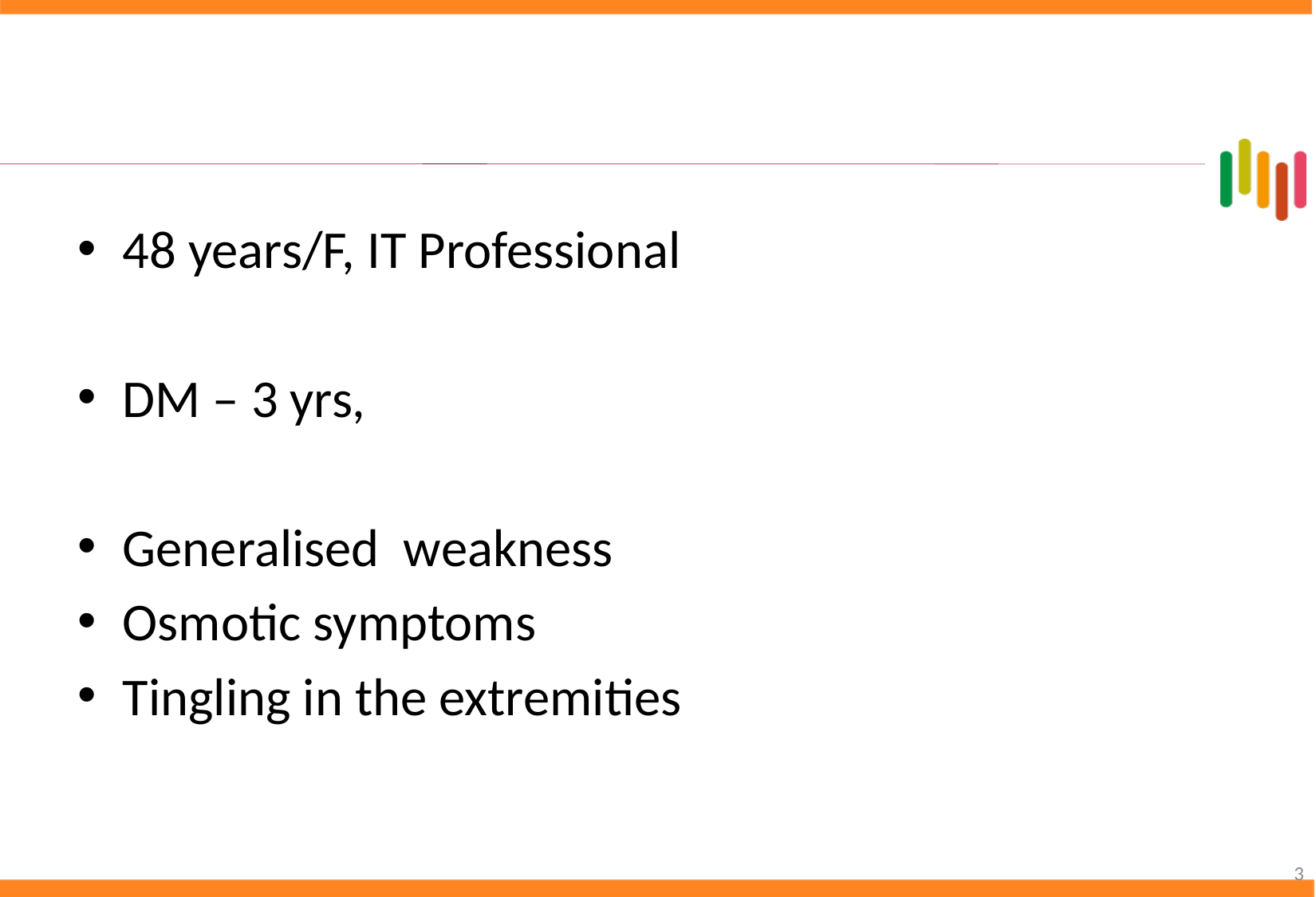

#
48 years/F, IT Professional

DM – 3 yrs,

Generalised  weakness
Osmotic symptoms
Tingling in the extremities

3